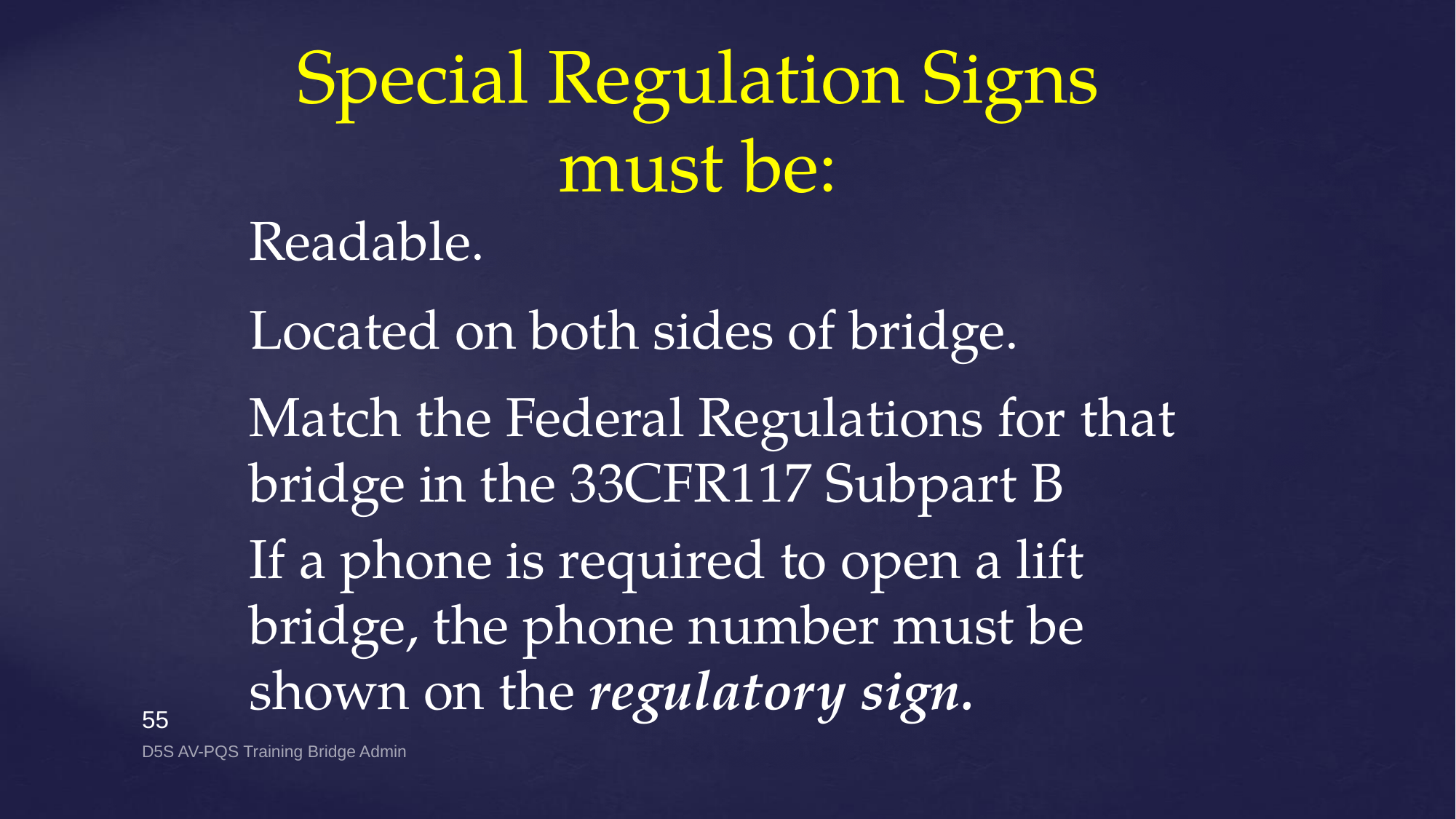

# Special Regulation Signs must be:

Readable.

Located on both sides of bridge.

Match the Federal Regulations for that bridge in the 33CFR117 Subpart B
If a phone is required to open a lift bridge, the phone number must be shown on the regulatory sign.
55
D5S AV-PQS Training Bridge Admin